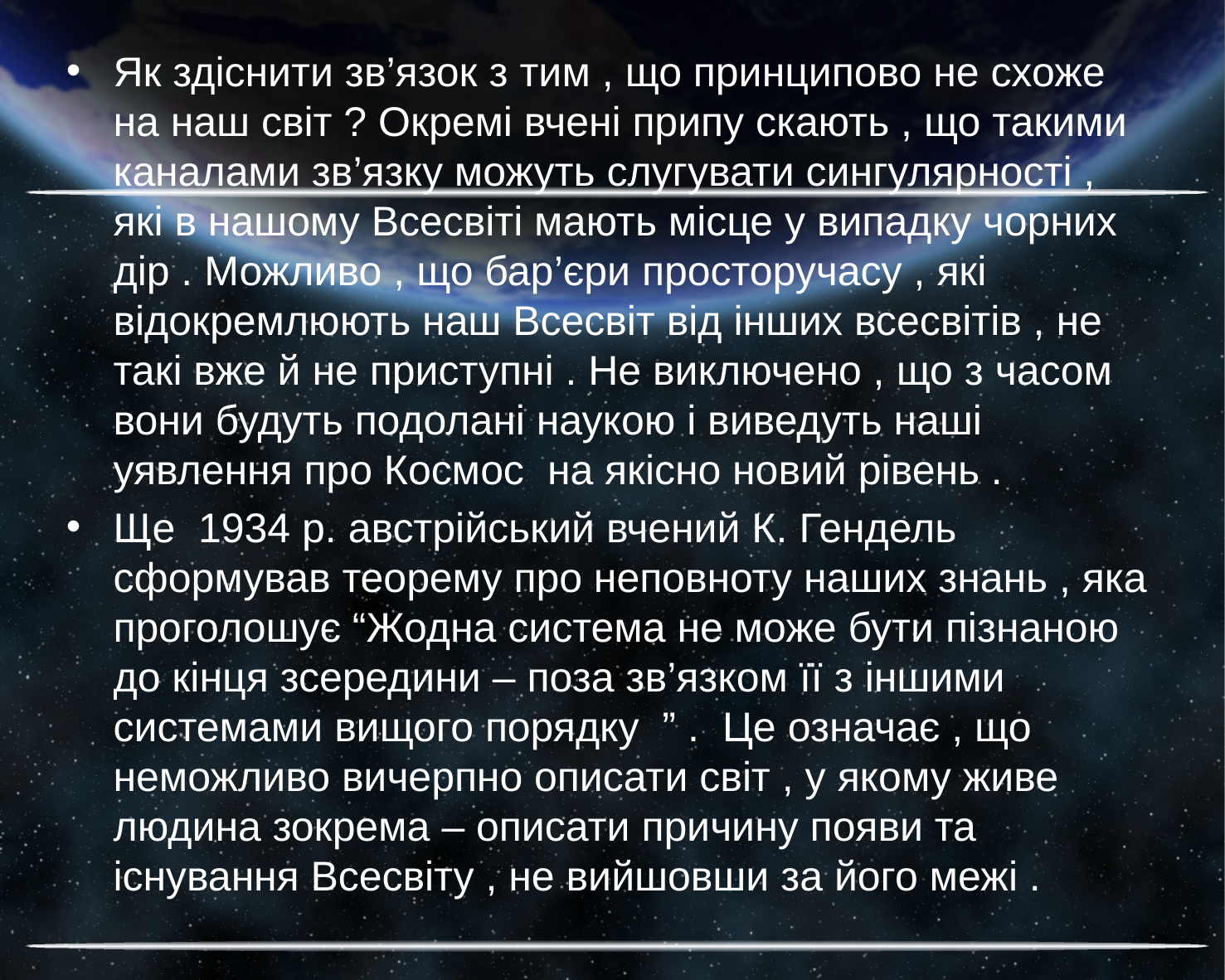

Як здіснити зв’язок з тим , що принципово не схоже на наш світ ? Окремі вчені припу скають , що такими каналами зв’язку можуть слугувати сингулярності , які в нашому Всесвіті мають місце у випадку чорних дір . Можливо , що бар’єри просторучасу , які відокремлюють наш Всесвіт від інших всесвітів , не такі вже й не приступні . Не виключено , що з часом вони будуть подолані наукою і виведуть наші уявлення про Космос  на якісно новий рівень .
Ще  1934 р. австрійський вчений К. Гендель сформував теорему про неповноту наших знань , яка проголошує “Жодна система не може бути пізнаною до кінця зсередини – поза зв’язком її з іншими системами вищого порядку  ” .  Це означає , що неможливо вичерпно описати світ , у якому живе людина зокрема – описати причину появи та існування Всесвіту , не вийшовши за його межі .